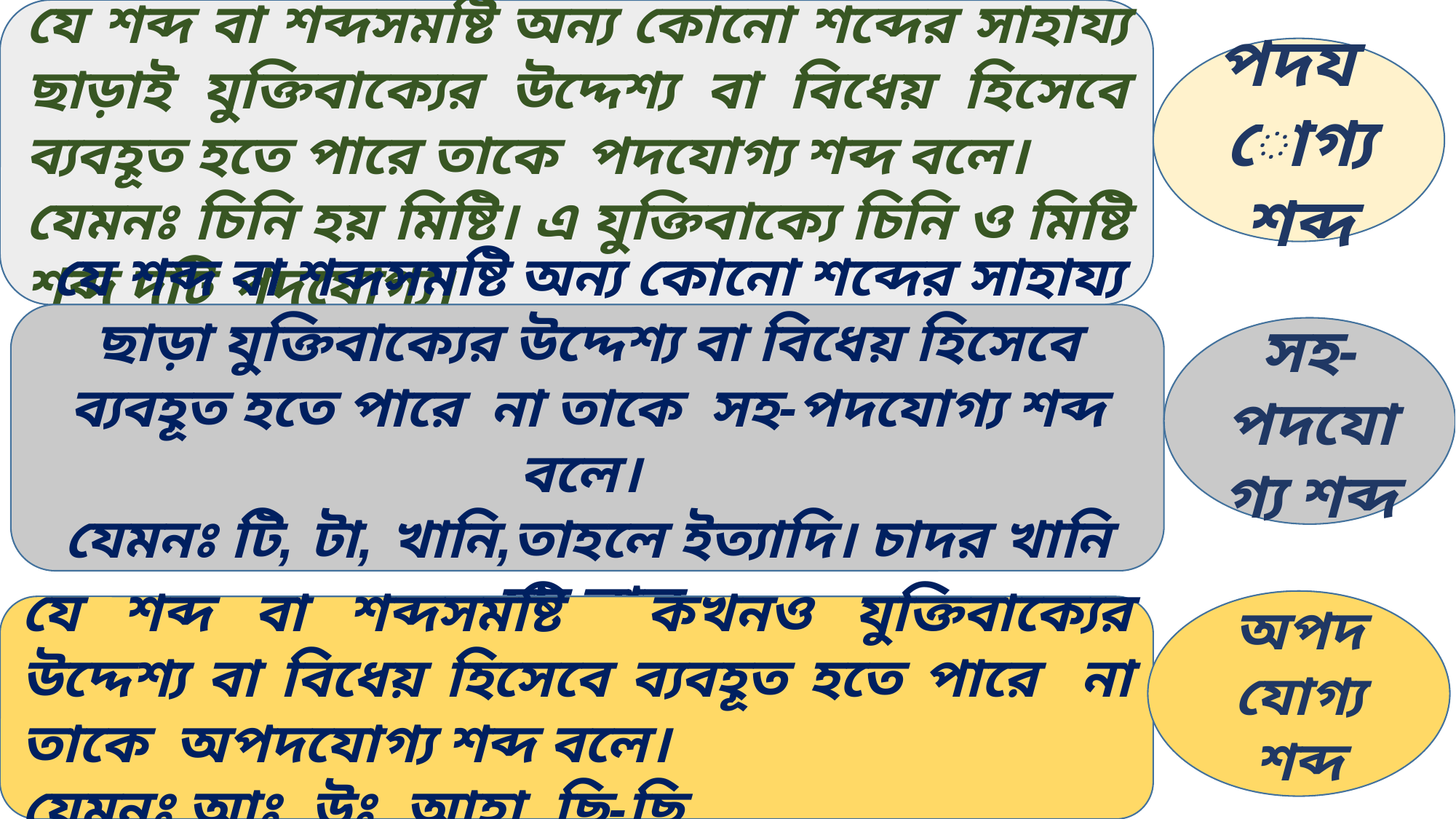

যে শব্দ বা শব্দসমষ্টি অন্য কোনো শব্দের সাহায্য ছাড়াই যুক্তিবাক্যের উদ্দেশ্য বা বিধেয় হিসেবে ব্যবহূত হতে পারে তাকে  পদযোগ্য শব্দ বলে।
যেমনঃ চিনি হয় মিষ্টি। এ যুক্তিবাক্যে চিনি ও মিষ্টি শব্দ দুটি পদযোগ্য।
পদযোগ্য শব্দ
যে শব্দ বা শব্দসমষ্টি অন্য কোনো শব্দের সাহায্য ছাড়া যুক্তিবাক্যের উদ্দেশ্য বা বিধেয় হিসেবে ব্যবহূত হতে পারে  না তাকে  সহ-পদযোগ্য শব্দ বলে।
যেমনঃ টি, টা, খানি,তাহলে ইত্যাদি। চাদর খানি হয় লাল
সহ-পদযোগ্য শব্দ
অপদ যোগ্য শব্দ
যে শব্দ বা শব্দসমষ্টি  কখনও যুক্তিবাক্যের উদ্দেশ্য বা বিধেয় হিসেবে ব্যবহূত হতে পারে  না তাকে  অপদযোগ্য শব্দ বলে।
যেমনঃ আঃ, উঃ, আহা, ছি-ছি,